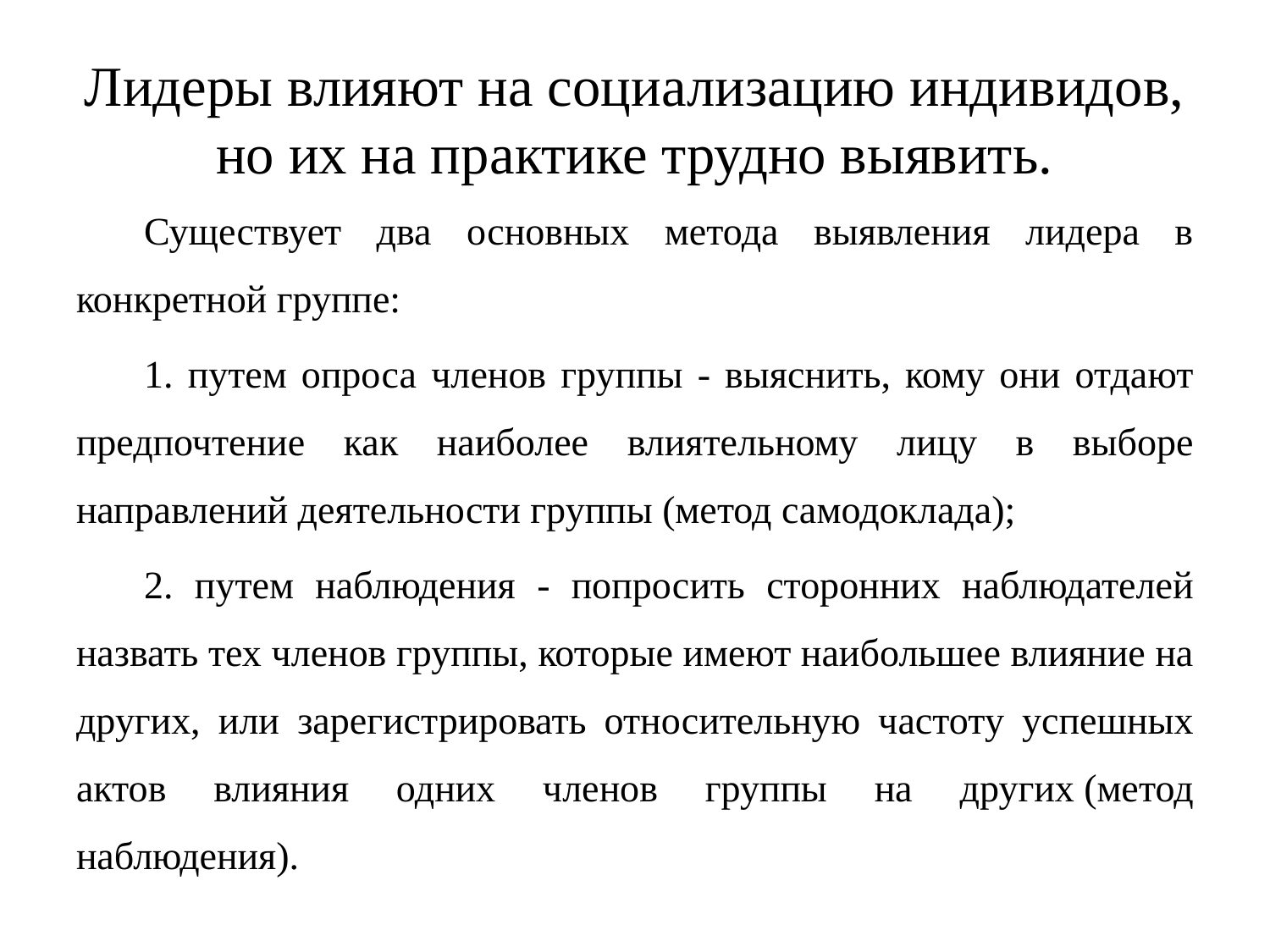

# Лидеры влияют на социализацию индивидов, но их на практике трудно выявить.
Существует два основных метода выявления лидера в конкретной группе:
1. путем опроса членов группы - выяснить, кому они отдают предпочтение как наиболее влиятельному лицу в выборе направлений деятельности группы (метод самодоклада);
2. путем наблюдения - попросить сторонних наблюдателей назвать тех членов группы, которые имеют наибольшее влияние на других, или зарегистрировать относительную частоту успешных актов влияния одних членов группы на других (метод наблюдения).